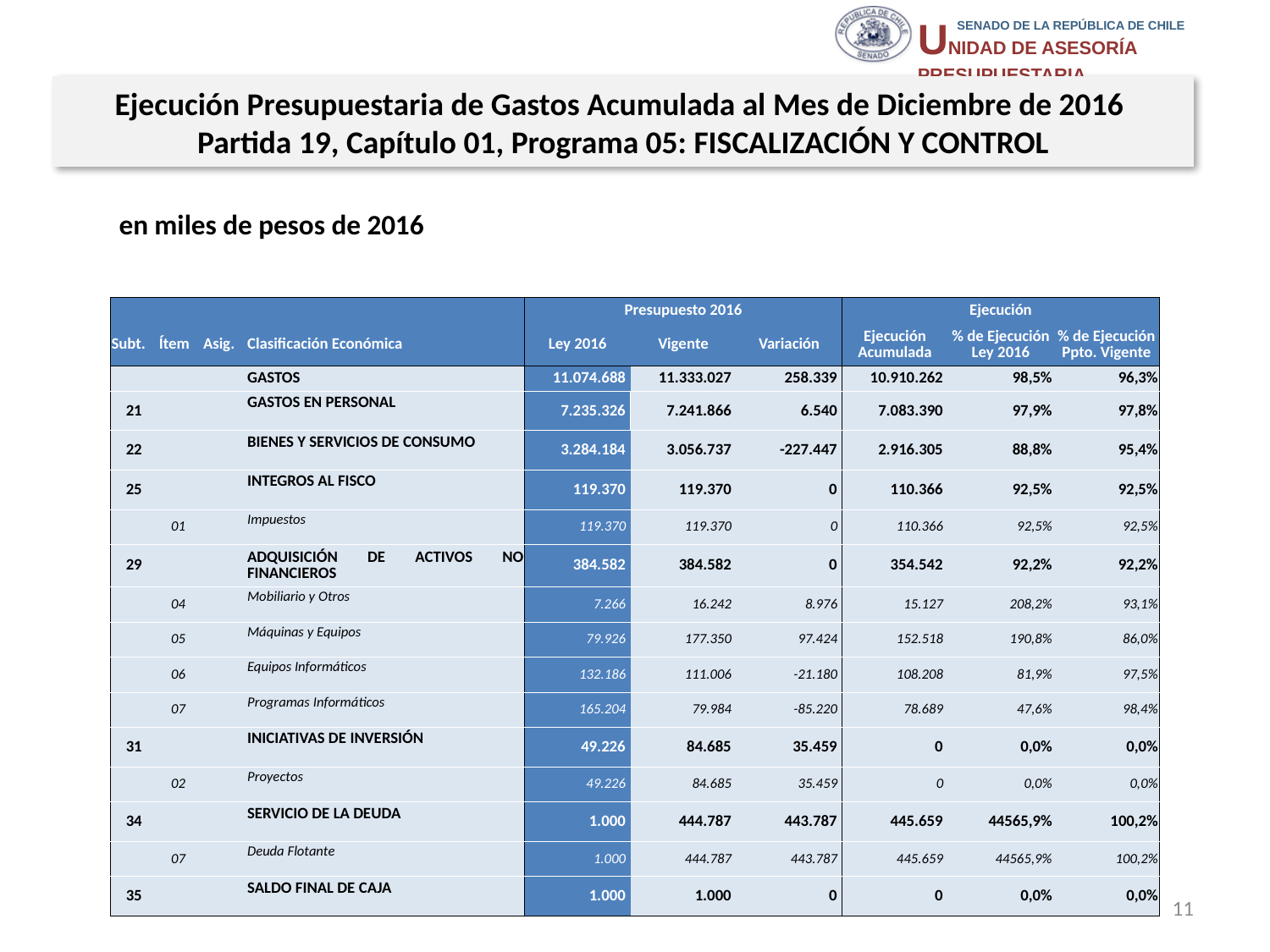

Ejecución Presupuestaria de Gastos Acumulada al Mes de Diciembre de 2016
Partida 19, Capítulo 01, Programa 05: FISCALIZACIÓN Y CONTROL
en miles de pesos de 2016
|  |  |  |  | Presupuesto 2016 |  |  | Ejecución |  |  |
| --- | --- | --- | --- | --- | --- | --- | --- | --- | --- |
| Subt. | Ítem | Asig. | Clasificación Económica | Ley 2016 | Vigente | Variación | Ejecución Acumulada | % de Ejecución Ley 2016 | % de Ejecución Ppto. Vigente |
|  |  |  | GASTOS | 11.074.688 | 11.333.027 | 258.339 | 10.910.262 | 98,5% | 96,3% |
| 21 |  |  | GASTOS EN PERSONAL | 7.235.326 | 7.241.866 | 6.540 | 7.083.390 | 97,9% | 97,8% |
| 22 |  |  | BIENES Y SERVICIOS DE CONSUMO | 3.284.184 | 3.056.737 | -227.447 | 2.916.305 | 88,8% | 95,4% |
| 25 |  |  | INTEGROS AL FISCO | 119.370 | 119.370 | 0 | 110.366 | 92,5% | 92,5% |
|  | 01 |  | Impuestos | 119.370 | 119.370 | 0 | 110.366 | 92,5% | 92,5% |
| 29 |  |  | ADQUISICIÓN DE ACTIVOS NO FINANCIEROS | 384.582 | 384.582 | 0 | 354.542 | 92,2% | 92,2% |
|  | 04 |  | Mobiliario y Otros | 7.266 | 16.242 | 8.976 | 15.127 | 208,2% | 93,1% |
|  | 05 |  | Máquinas y Equipos | 79.926 | 177.350 | 97.424 | 152.518 | 190,8% | 86,0% |
|  | 06 |  | Equipos Informáticos | 132.186 | 111.006 | -21.180 | 108.208 | 81,9% | 97,5% |
|  | 07 |  | Programas Informáticos | 165.204 | 79.984 | -85.220 | 78.689 | 47,6% | 98,4% |
| 31 |  |  | INICIATIVAS DE INVERSIÓN | 49.226 | 84.685 | 35.459 | 0 | 0,0% | 0,0% |
|  | 02 |  | Proyectos | 49.226 | 84.685 | 35.459 | 0 | 0,0% | 0,0% |
| 34 |  |  | SERVICIO DE LA DEUDA | 1.000 | 444.787 | 443.787 | 445.659 | 44565,9% | 100,2% |
|  | 07 |  | Deuda Flotante | 1.000 | 444.787 | 443.787 | 445.659 | 44565,9% | 100,2% |
| 35 |  |  | SALDO FINAL DE CAJA | 1.000 | 1.000 | 0 | 0 | 0,0% | 0,0% |
Fuente: Elaboración propia en base  a Informes de ejecución presupuestaria mensual de DIPRES
11